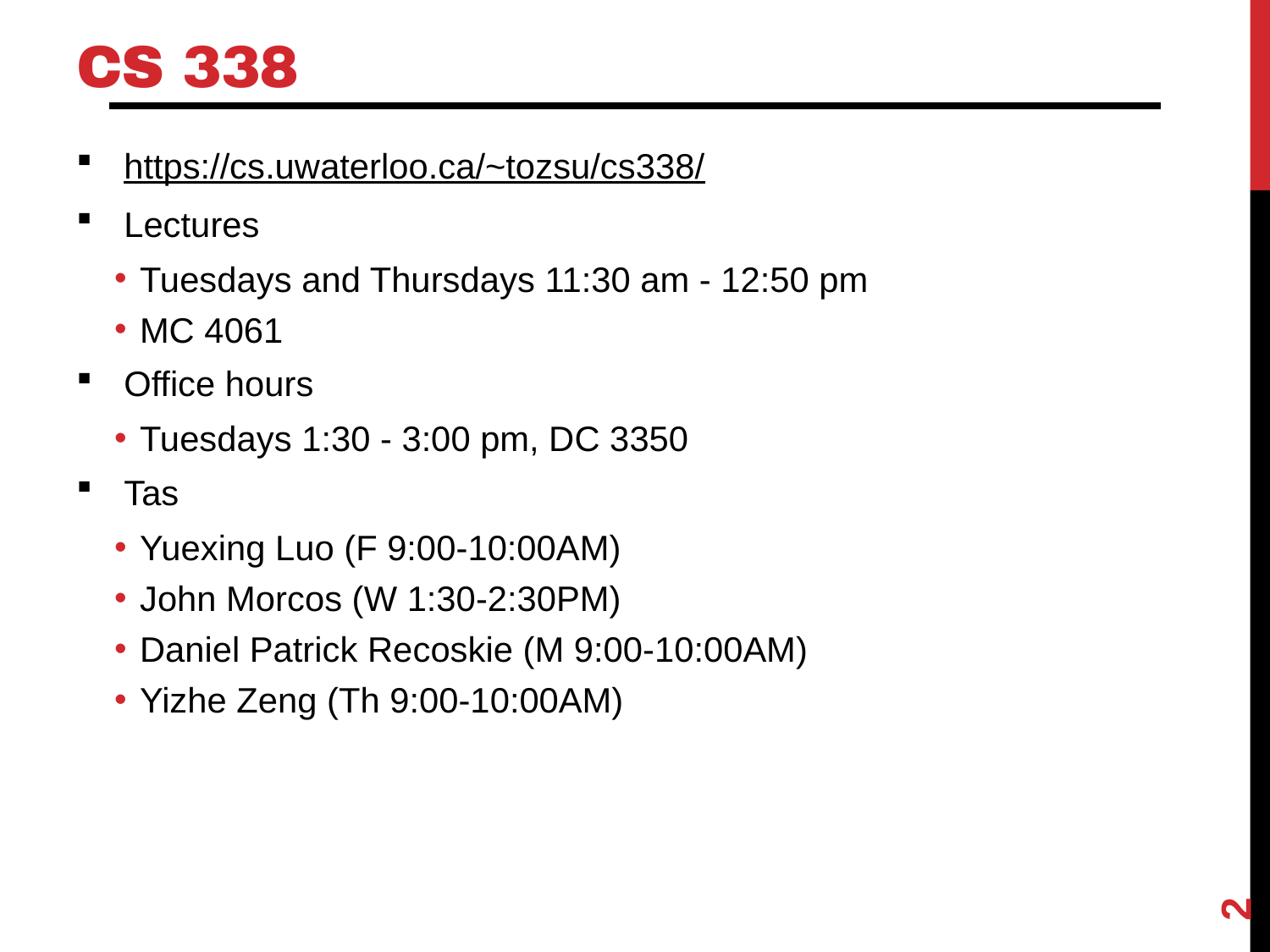

# CS 338
https://cs.uwaterloo.ca/~tozsu/cs338/
Lectures
Tuesdays and Thursdays 11:30 am - 12:50 pm
MC 4061
Office hours
Tuesdays 1:30 - 3:00 pm, DC 3350
Tas
Yuexing Luo (F 9:00-10:00AM)
John Morcos (W 1:30-2:30PM)
Daniel Patrick Recoskie (M 9:00-10:00AM)
Yizhe Zeng (Th 9:00-10:00AM)
2